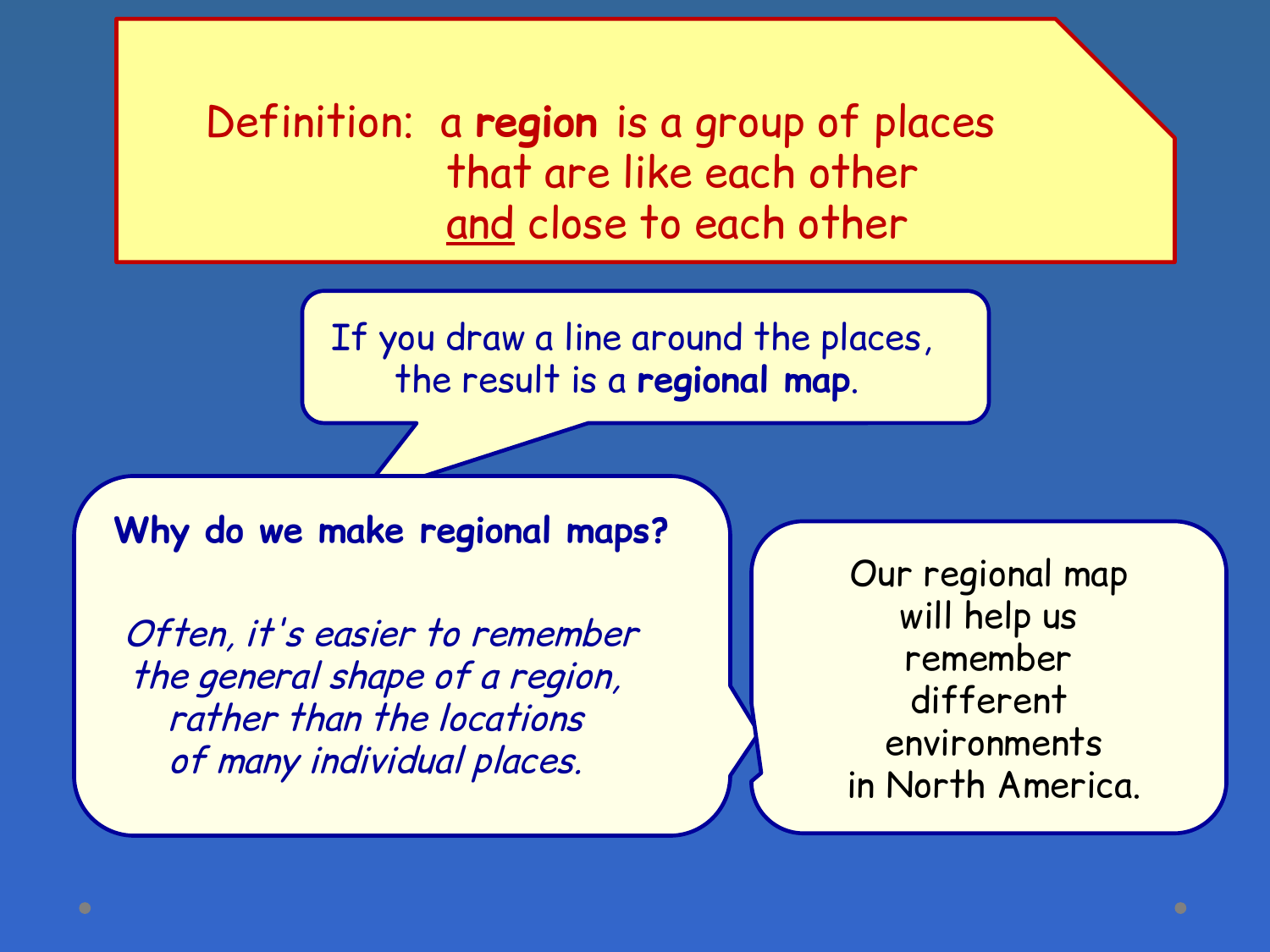

Definition:  a region is a group of places
                         that are like each other
                         and close to each other
 If you draw a line around the places,
       the result is a regional map.
 Why do we make regional maps?

Our regional map
will help us
remember
different
 environments
 in North America.
Often, it's easier to remember
the general shape of a region,
rather than the locations
of many individual places.